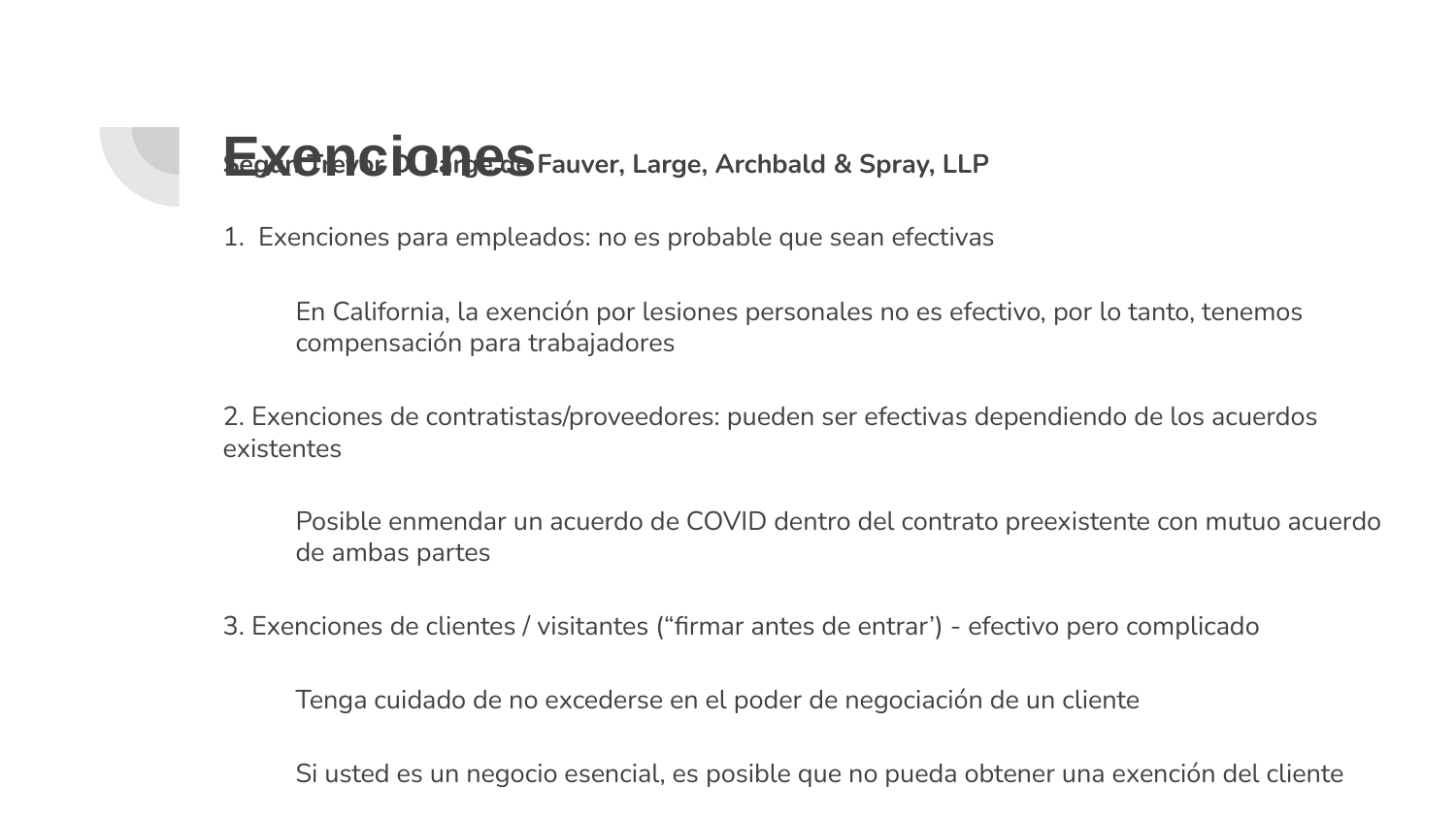

Exenciones
Según Trevor D. Large de Fauver, Large, Archbald & Spray, LLP
1.  Exenciones para empleados: no es probable que sean efectivas
En California, la exención por lesiones personales no es efectivo, por lo tanto, tenemos compensación para trabajadores
2. Exenciones de contratistas/proveedores: pueden ser efectivas dependiendo de los acuerdos existentes
Posible enmendar un acuerdo de COVID dentro del contrato preexistente con mutuo acuerdo de ambas partes
3. Exenciones de clientes / visitantes (“firmar antes de entrar’) - efectivo pero complicado
Tenga cuidado de no excederse en el poder de negociación de un cliente
Si usted es un negocio esencial, es posible que no pueda obtener una exención del cliente